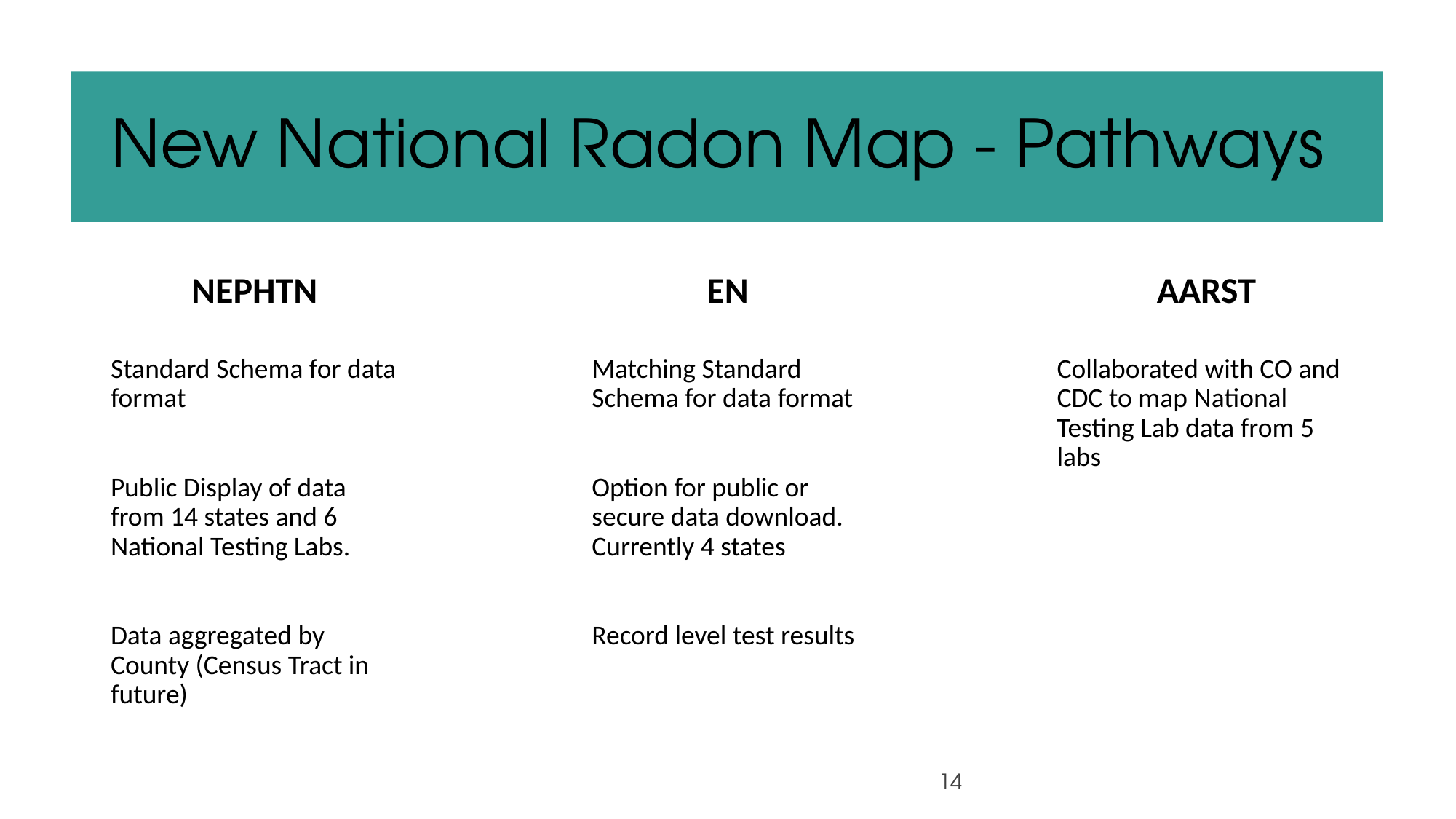

# New National Radon Map - Pathways
NEPHTN

Standard Schema for data format

Public Display of data from 14 states and 6 National Testing Labs.

Data aggregated by County (Census Tract in future)

EN

Matching Standard Schema for data format

Option for public or secure data download. Currently 4 states

Record level test results

AARST

Collaborated with CO and CDC to map National Testing Lab data from 5 labs

14